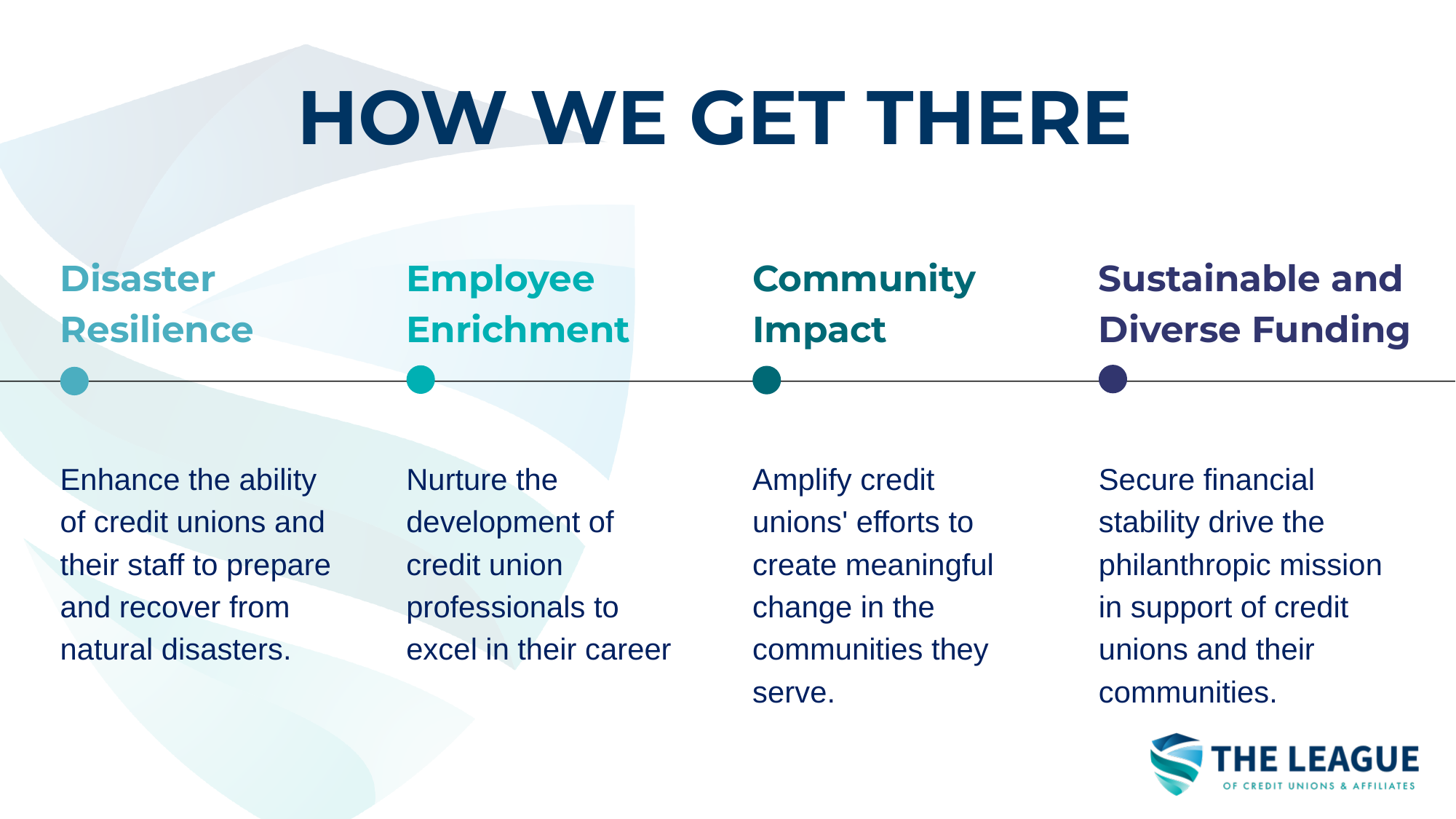

HOW WE GET THERE
Disaster Resilience
Employee Enrichment
Community Impact
Sustainable and Diverse Funding

Enhance the ability of credit unions and their staff to prepare and recover from natural disasters.
Nurture the  development of credit union professionals to excel in their career
Amplify credit unions' efforts to create meaningful change in the communities they serve.
Secure financial stability drive the philanthropic mission in support of credit unions and their communities.